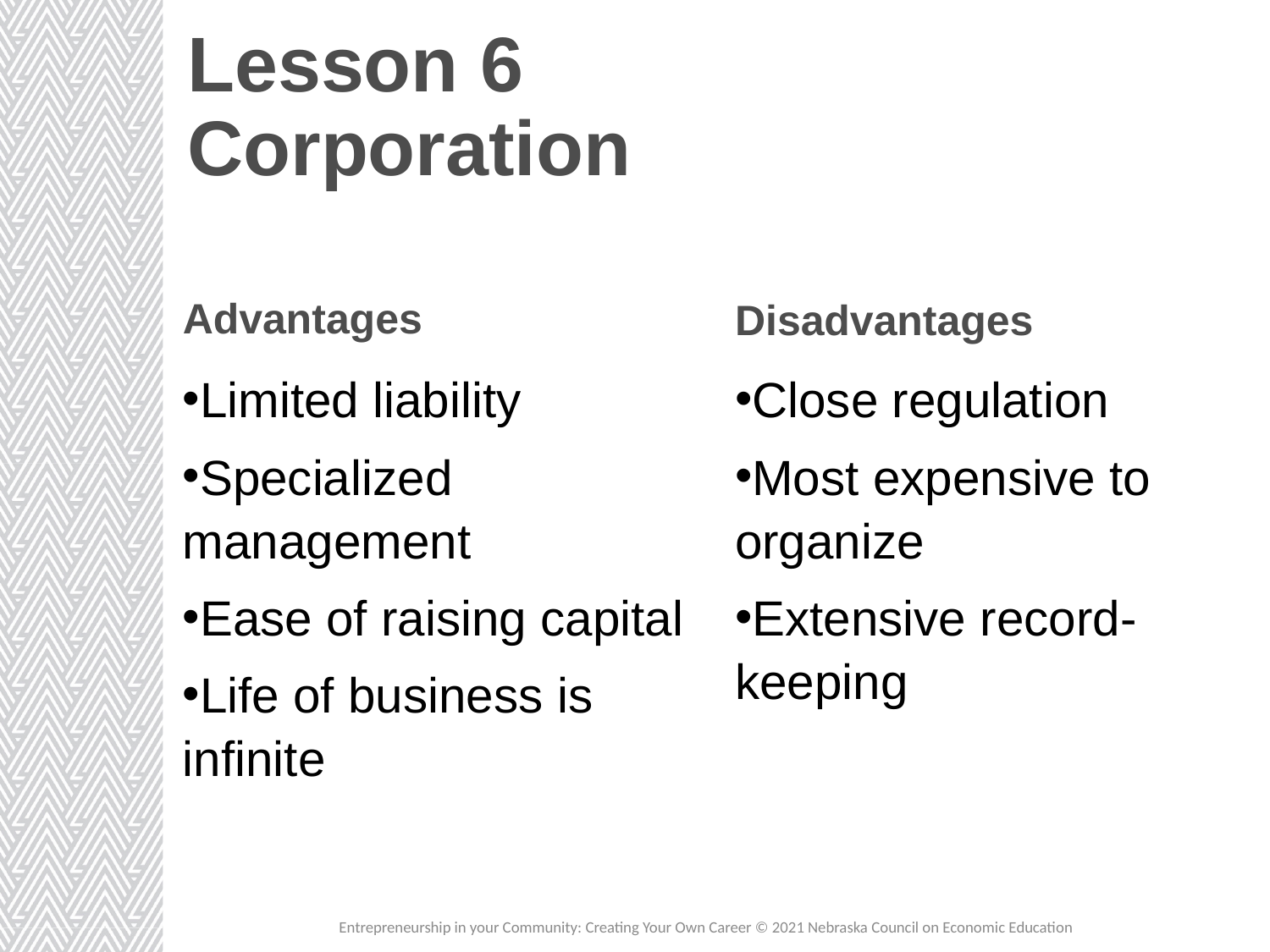

# Lesson 6 Corporation
Advantages
Disadvantages
Limited liability
Specialized management
Ease of raising capital
Life of business is infinite

Close regulation
Most expensive to organize
Extensive record-keeping

Entrepreneurship in your Community: Creating Your Own Career © 2021 Nebraska Council on Economic Education